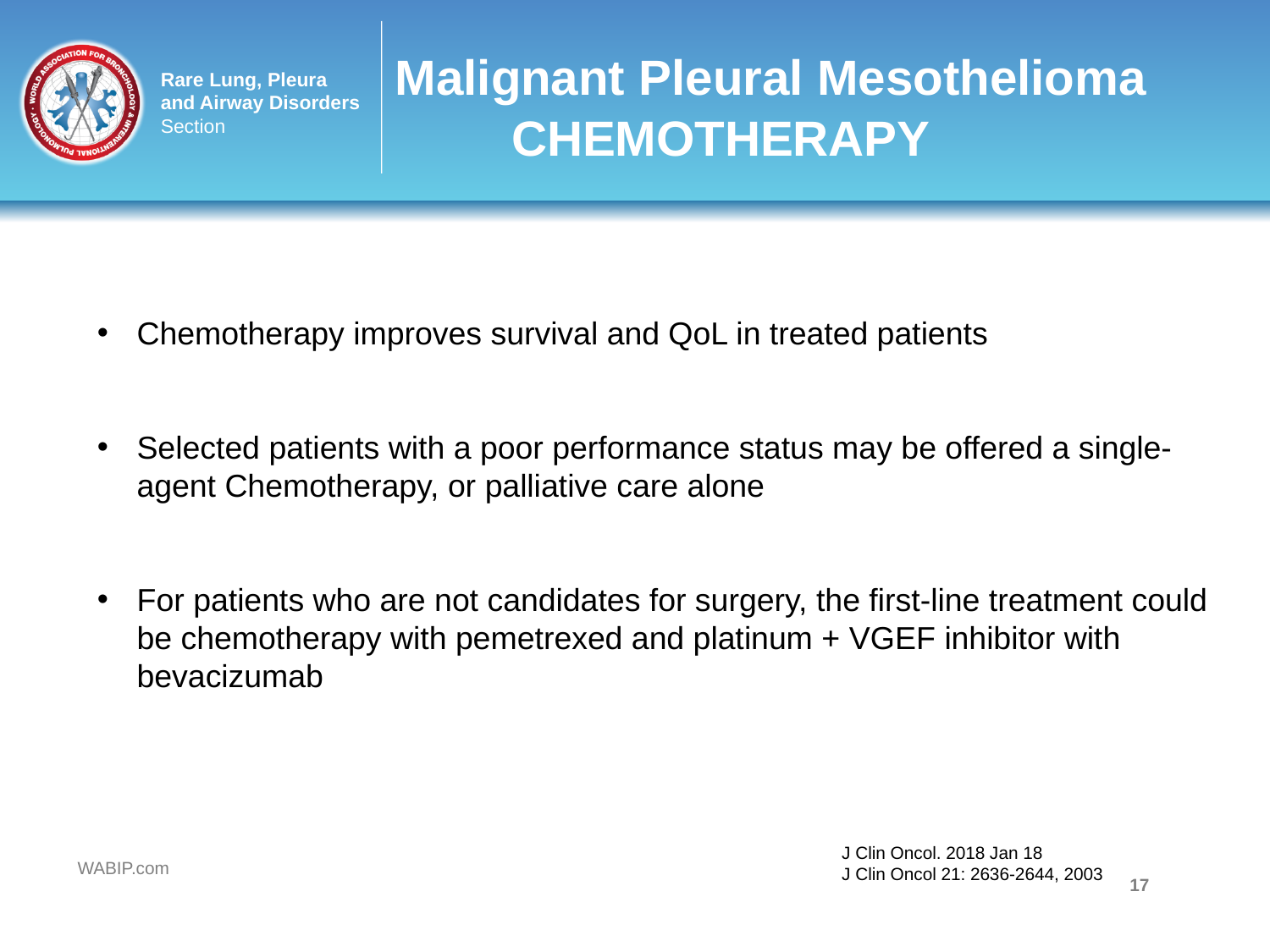

# Malignant Pleural Mesothelioma CHEMOTHERAPY
Chemotherapy improves survival and QoL in treated patients

Selected patients with a poor performance status may be offered a single-agent Chemotherapy, or palliative care alone

For patients who are not candidates for surgery, the ﬁrst-line treatment could be chemotherapy with pemetrexed and platinum + VGEF inhibitor with bevacizumab
J Clin Oncol. 2018 Jan 18
J Clin Oncol 21: 2636-2644, 2003